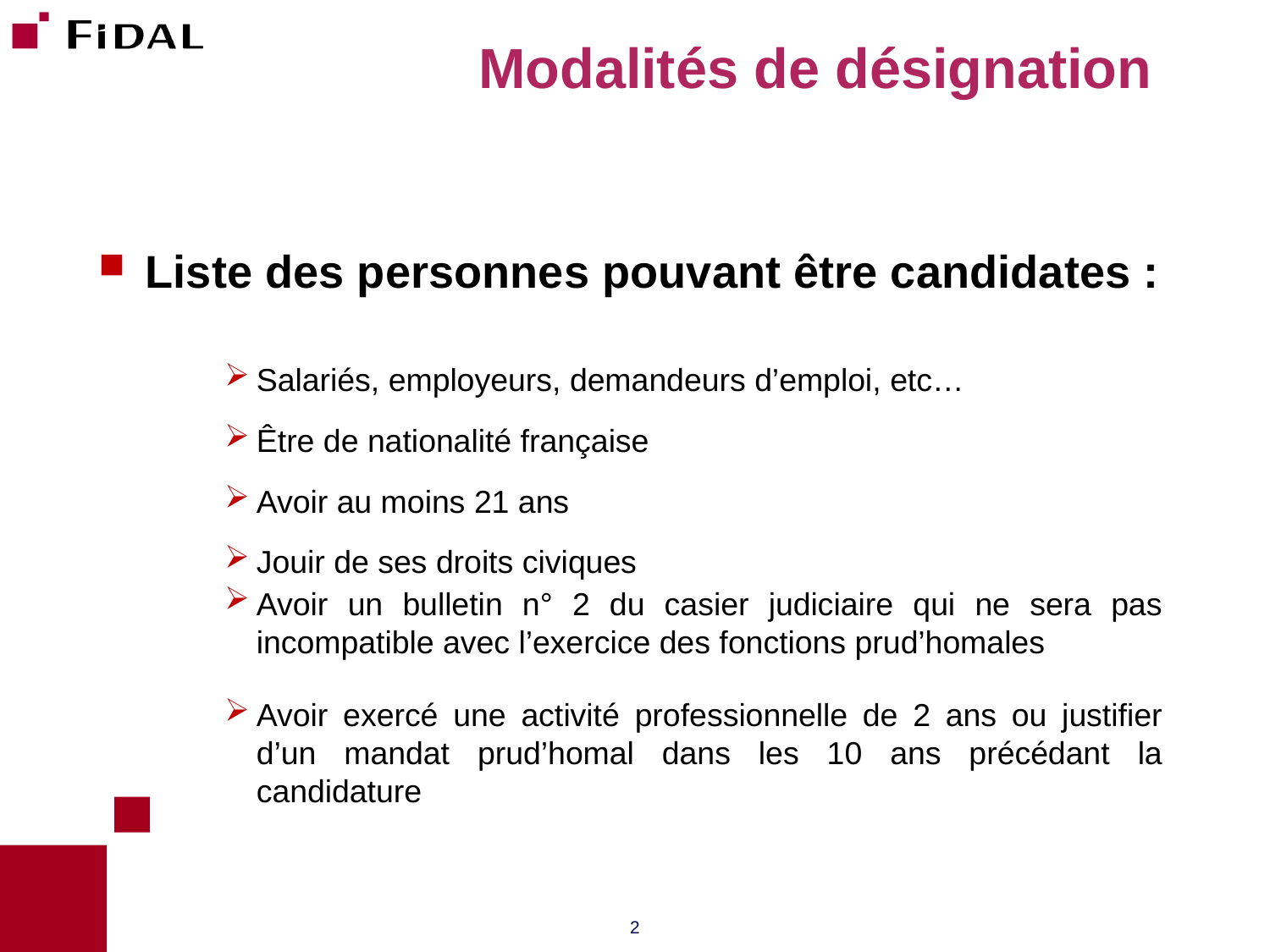

Modalités de désignation
Liste des personnes pouvant être candidates :

Salariés, employeurs, demandeurs d’emploi, etc…
Être de nationalité française
Avoir au moins 21 ans
Jouir de ses droits civiques
Avoir un bulletin n° 2 du casier judiciaire qui ne sera pas incompatible avec l’exercice des fonctions prud’homales

Avoir exercé une activité professionnelle de 2 ans ou justifier d’un mandat prud’homal dans les 10 ans précédant la candidature